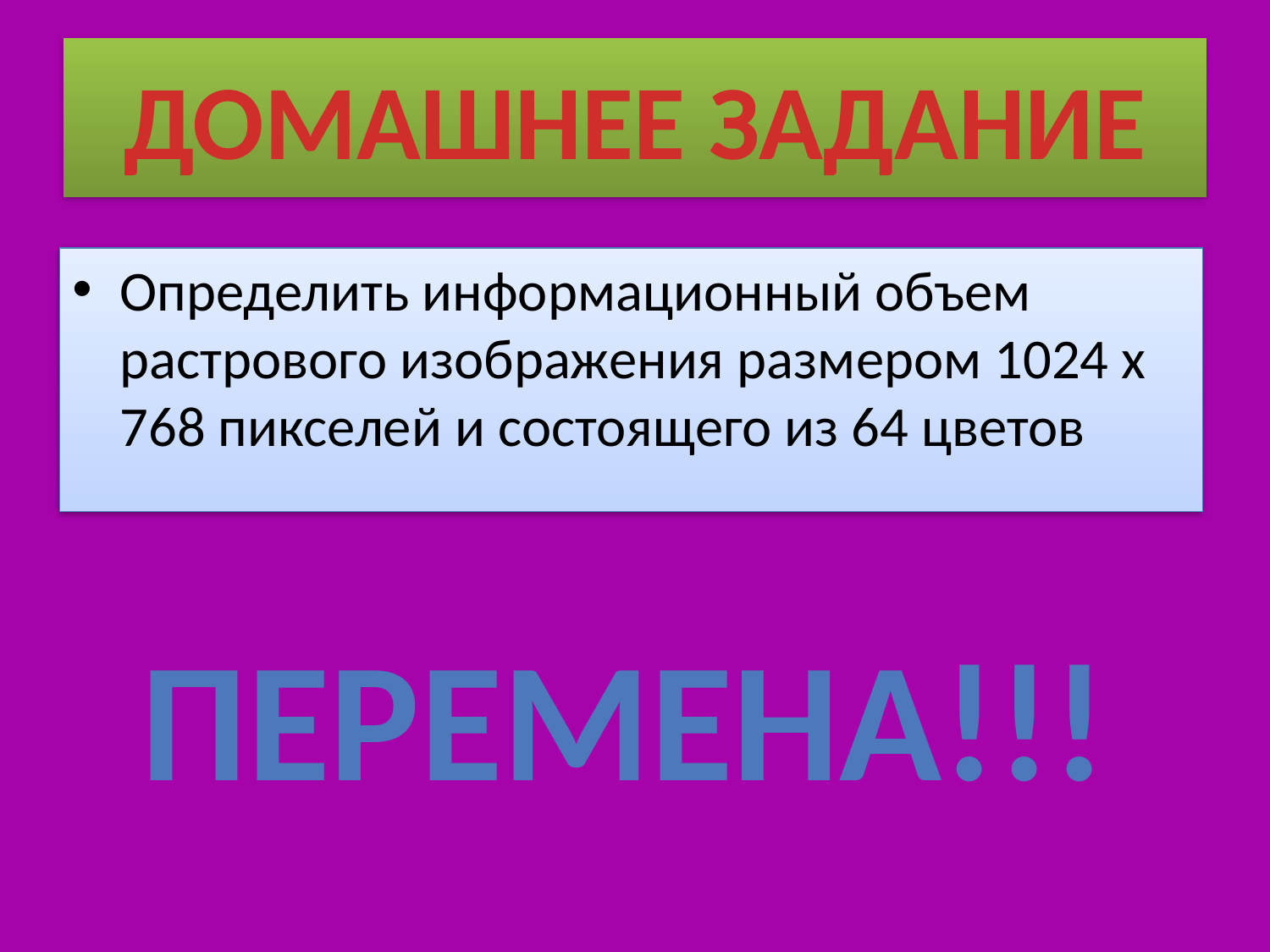

# ДОМАШНЕЕ ЗАДАНИЕ
Определить информационный объем растрового изображения размером 1024 х  768 пикселей и состоящего из 64 цветов
ПЕРЕМЕНА!!!